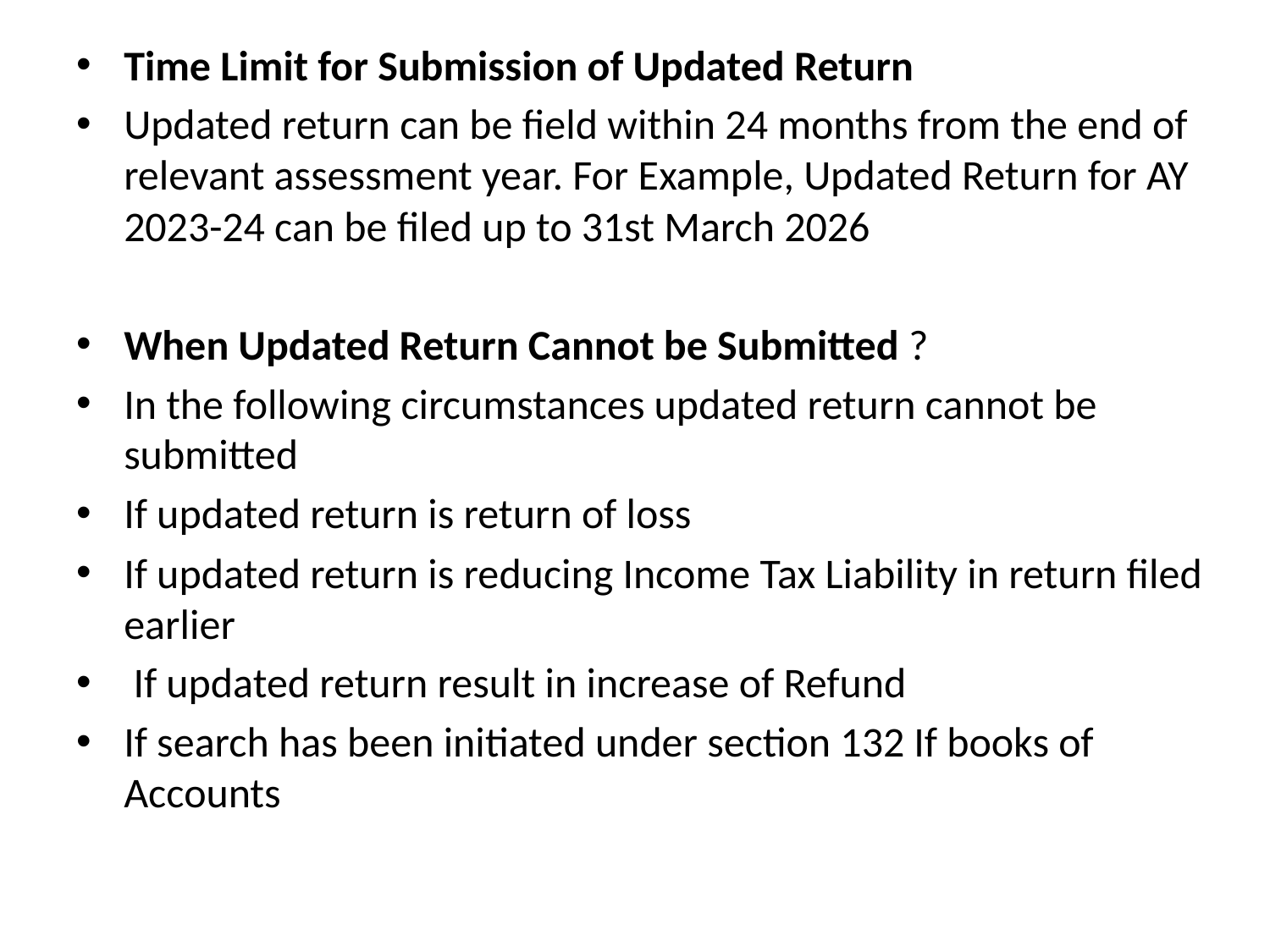

Time Limit for Submission of Updated Return
Updated return can be field within 24 months from the end of relevant assessment year. For Example, Updated Return for AY 2023-24 can be filed up to 31st March 2026

When Updated Return Cannot be Submitted ?
In the following circumstances updated return cannot be submitted
If updated return is return of loss
If updated return is reducing Income Tax Liability in return filed earlier
 If updated return result in increase of Refund
If search has been initiated under section 132 If books of Accounts